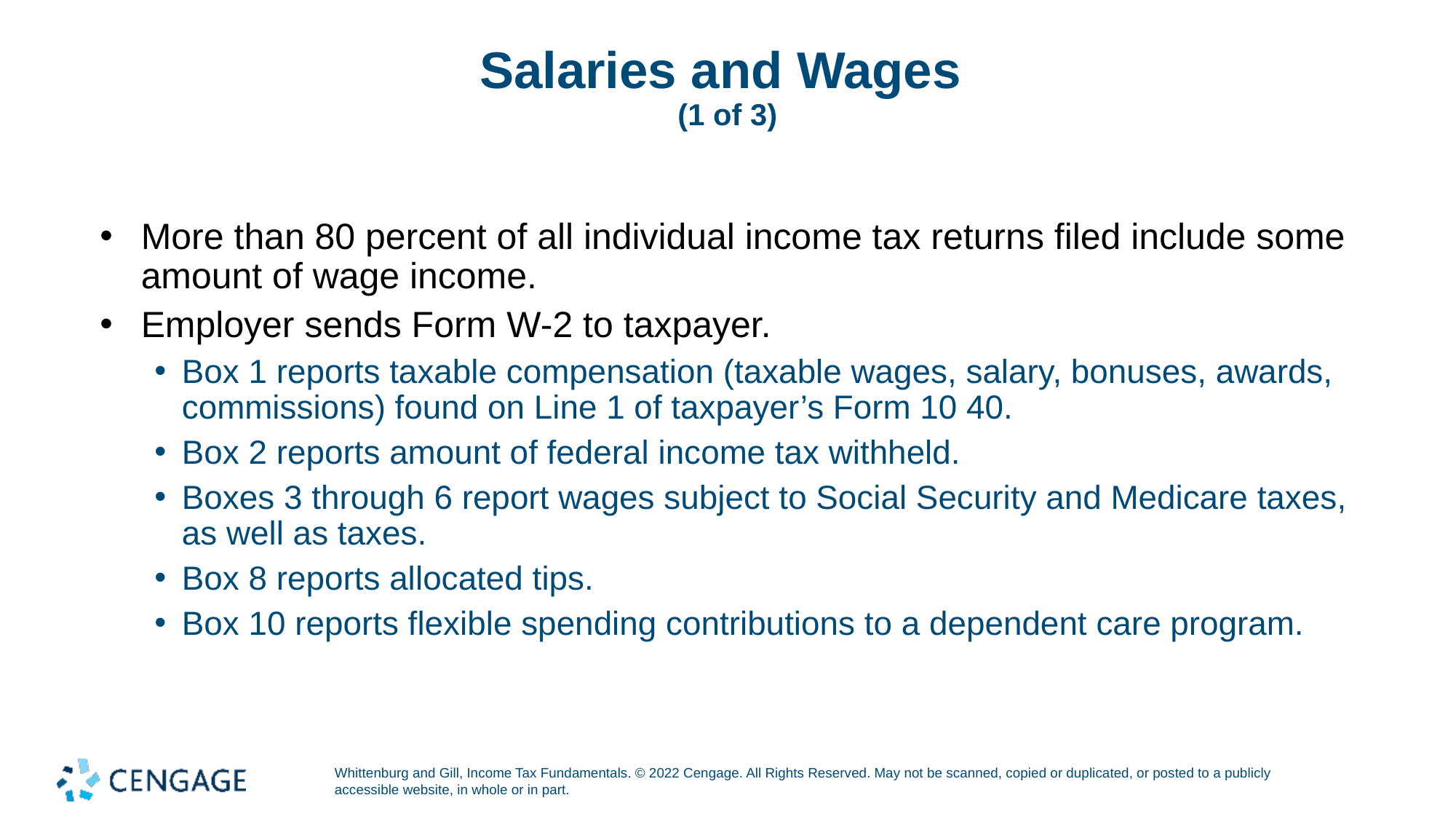

# Salaries and Wages (1 of 3)
More than 80 percent of all individual income tax returns filed include some amount of wage income.
Employer sends Form W-2 to taxpayer.
Box 1 reports taxable compensation (taxable wages, salary, bonuses, awards, commissions) found on Line 1 of taxpayer’s Form 10 40.
Box 2 reports amount of federal income tax withheld.
Boxes 3 through 6 report wages subject to Social Security and Medicare taxes, as well as taxes.
Box 8 reports allocated tips.
Box 10 reports flexible spending contributions to a dependent care program.